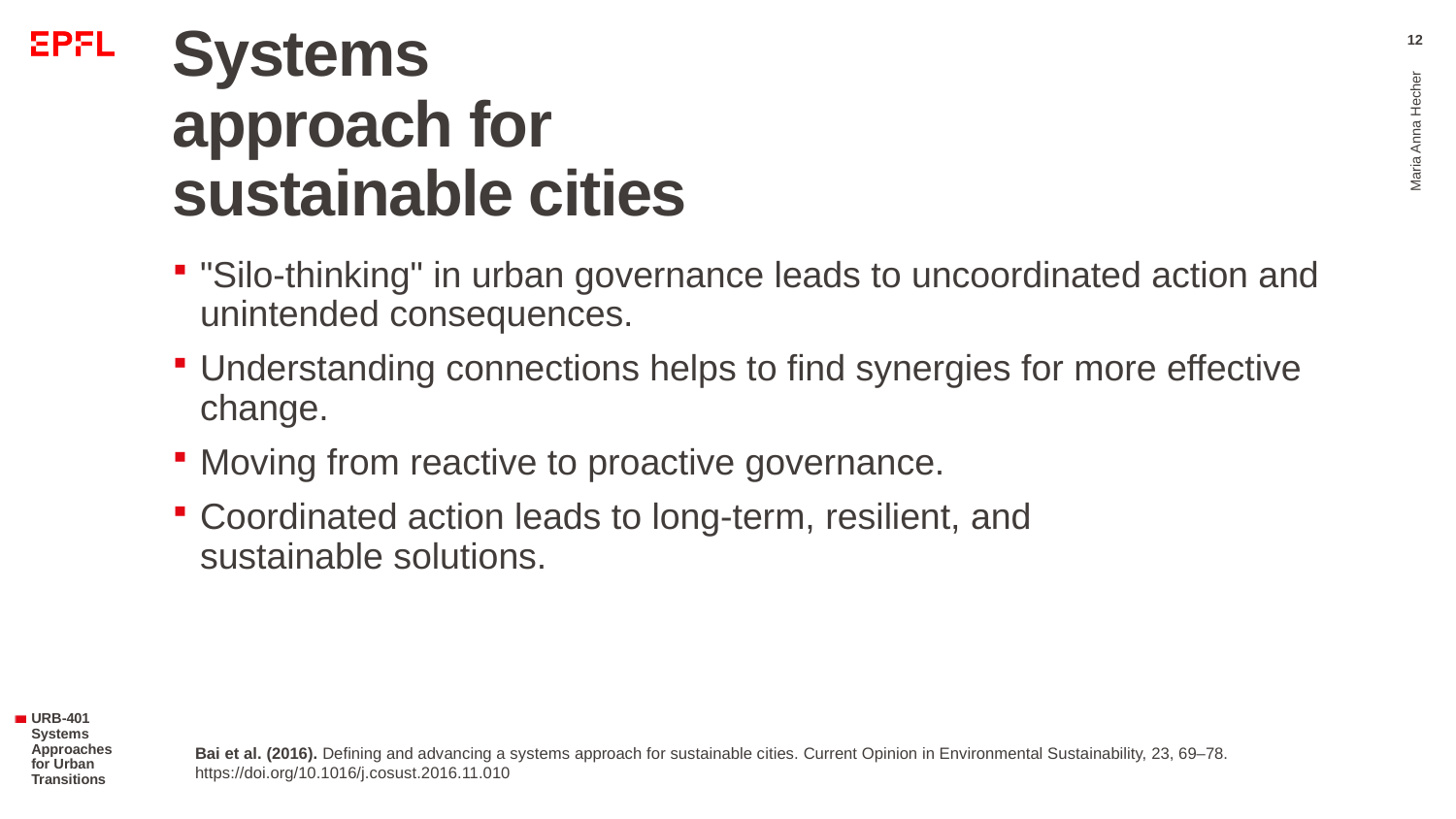

# Systems approach for sustainable cities
12
"Silo-thinking" in urban governance leads to uncoordinated action and unintended consequences.
Understanding connections helps to find synergies for more effective change.
Moving from reactive to proactive governance.
Coordinated action leads to long-term, resilient, and sustainable solutions.

Maria Anna Hecher
Bai et al. (2016). Defining and advancing a systems approach for sustainable cities. Current Opinion in Environmental Sustainability, 23, 69–78. https://doi.org/10.1016/j.cosust.2016.11.010